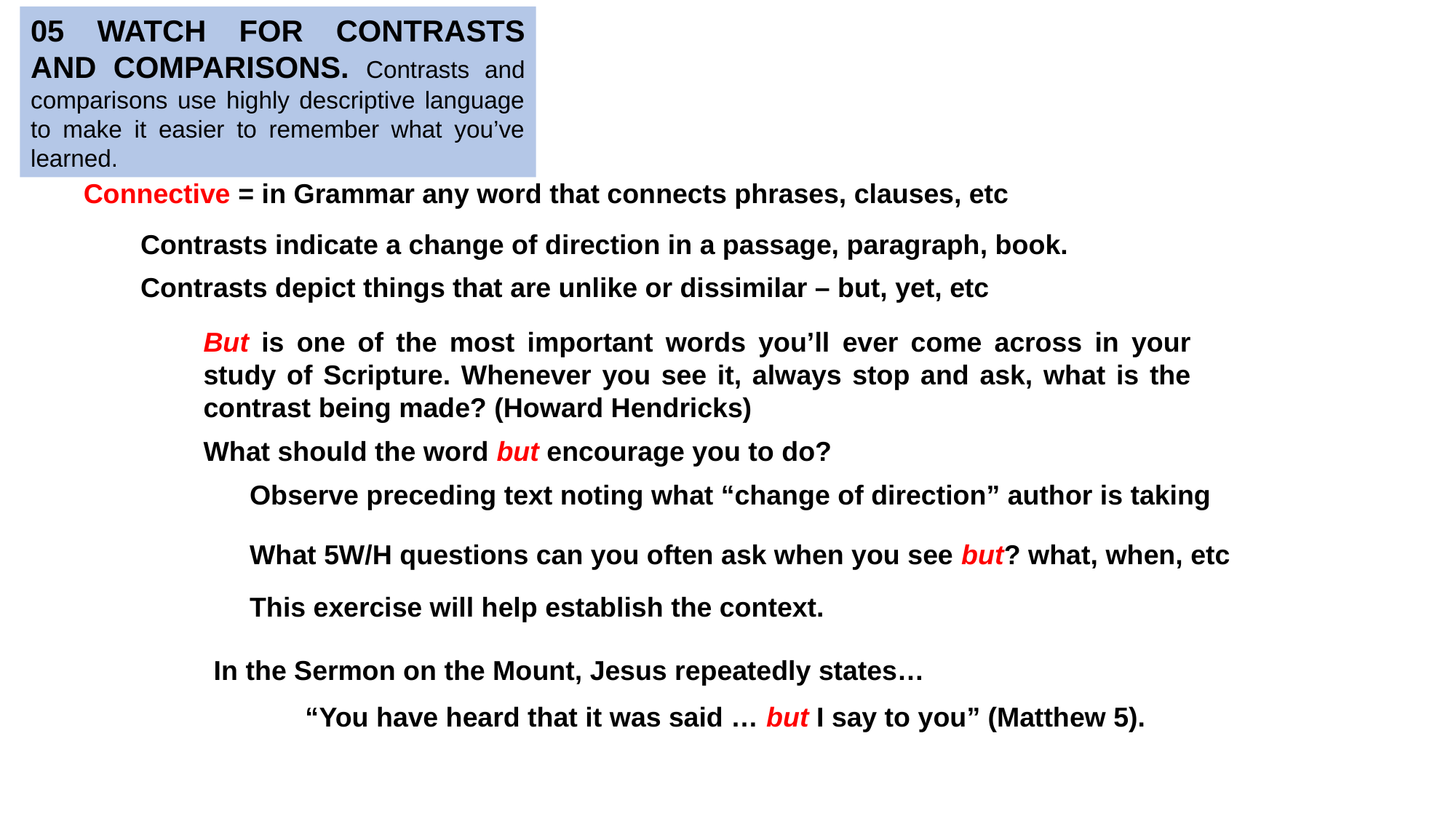

05 WATCH FOR CONTRASTS AND COMPARISONS. Contrasts and comparisons use highly descriptive language to make it easier to remember what you’ve learned.
Connective = in Grammar any word that connects phrases, clauses, etc
Contrasts indicate a change of direction in a passage, paragraph, book.
Contrasts depict things that are unlike or dissimilar – but, yet, etc
But is one of the most important words you’ll ever come across in your study of Scripture. Whenever you see it, always stop and ask, what is the contrast being made? (Howard Hendricks)
What should the word but encourage you to do?
Observe preceding text noting what “change of direction” author is taking
What 5W/H questions can you often ask when you see but? what, when, etc
This exercise will help establish the context.
In the Sermon on the Mount, Jesus repeatedly states…
            “You have heard that it was said … but I say to you” (Matthew 5).